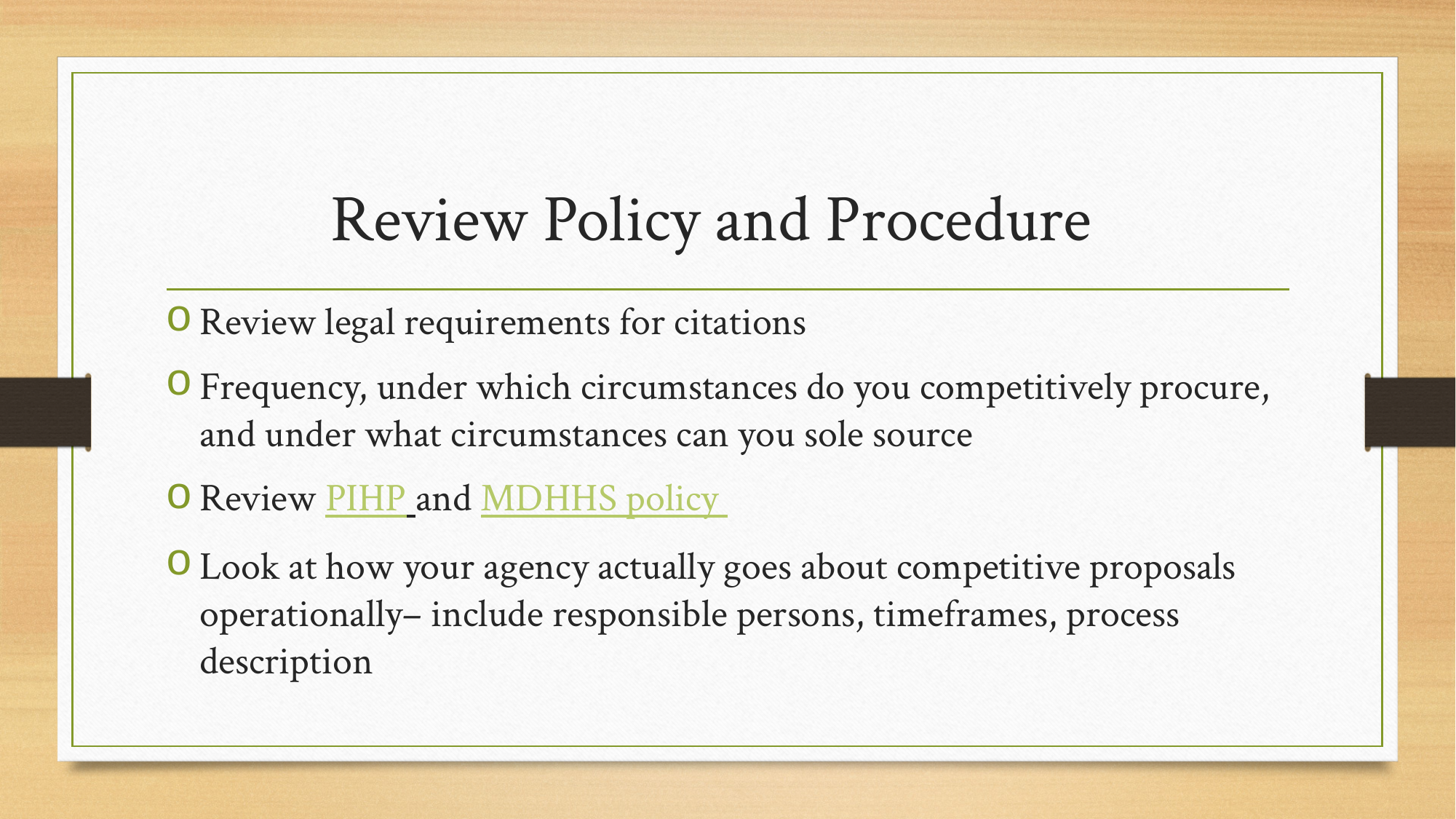

# Review Policy and Procedure
Review legal requirements for citations
Frequency, under which circumstances do you competitively procure, and under what circumstances can you sole source
Review PIHP and MDHHS policy
Look at how your agency actually goes about competitive proposals operationally– include responsible persons, timeframes, process description